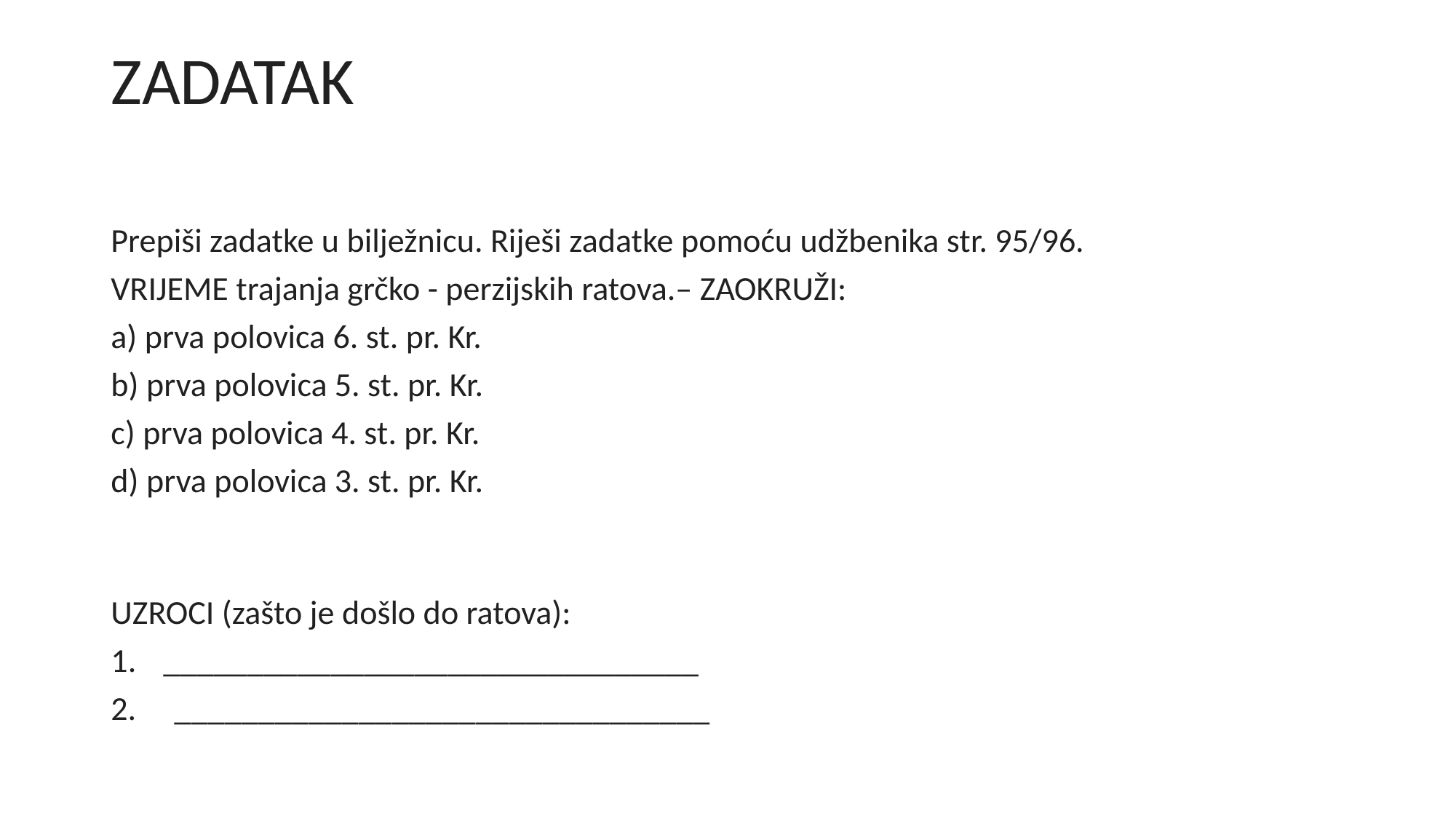

# ZADATAK
Prepiši zadatke u bilježnicu. Riješi zadatke pomoću udžbenika str. 95/96.
VRIJEME trajanja grčko - perzijskih ratova.– ZAOKRUŽI:
a) prva polovica 6. st. pr. Kr.
b) prva polovica 5. st. pr. Kr.
c) prva polovica 4. st. pr. Kr.
d) prva polovica 3. st. pr. Kr.

UZROCI (zašto je došlo do ratova):
________________________________
2.     ________________________________